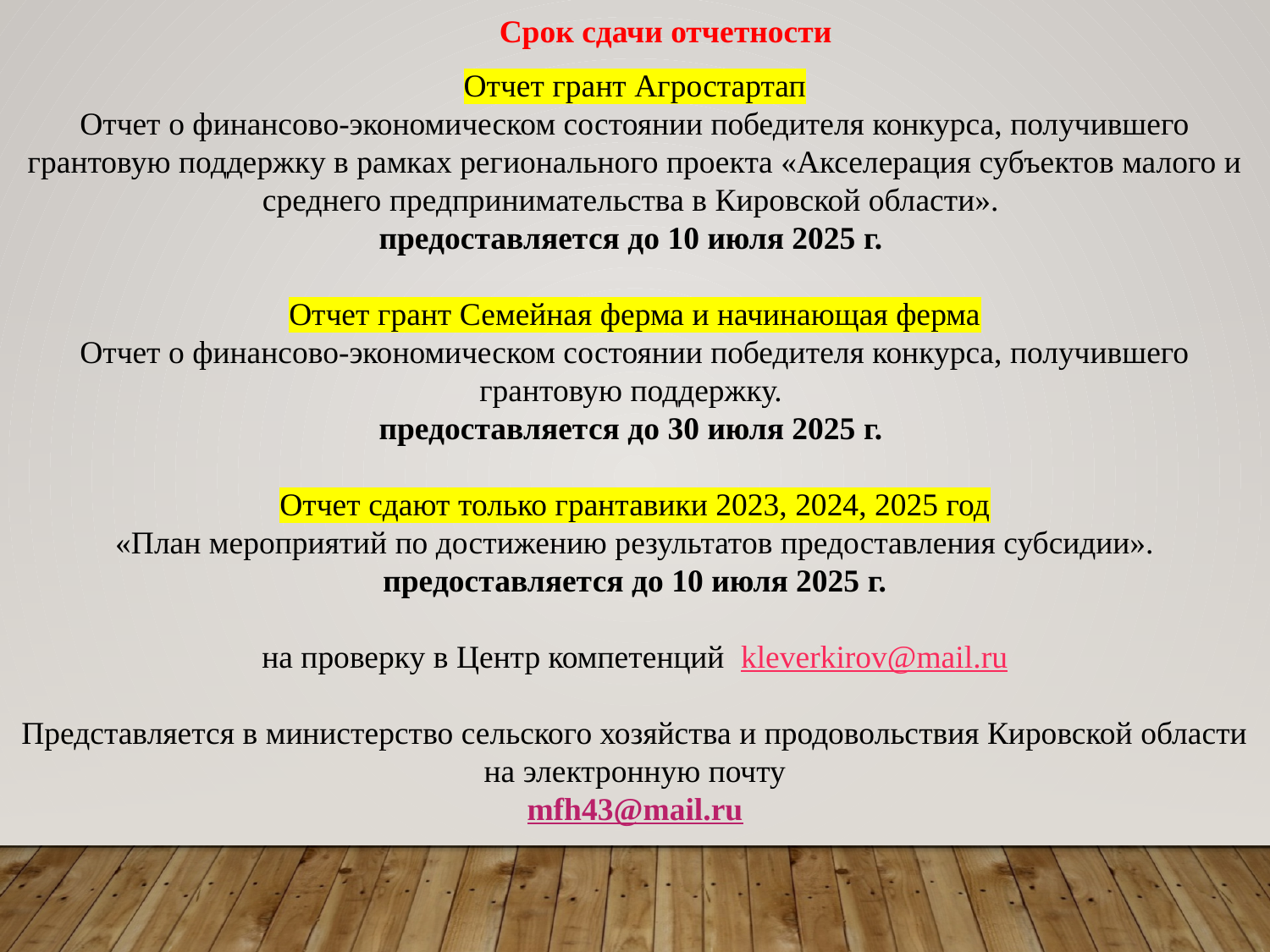

Срок сдачи отчетности
Отчет грант Агростартап
Отчет о финансово-экономическом состоянии победителя конкурса, получившего грантовую поддержку в рамках регионального проекта «Акселерация субъектов малого и среднего предпринимательства в Кировской области».
предоставляется до 10 июля 2025 г.

Отчет грант Семейная ферма и начинающая ферма
Отчет о финансово-экономическом состоянии победителя конкурса, получившего грантовую поддержку.
предоставляется до 30 июля 2025 г.

Отчет сдают только грантавики 2023, 2024, 2025 год
«План мероприятий по достижению результатов предоставления субсидии».
предоставляется до 10 июля 2025 г.

на проверку в Центр компетенций  kleverkirov@mail.ru

Представляется в министерство сельского хозяйства и продовольствия Кировской области на электронную почту
mfh43@mail.ru